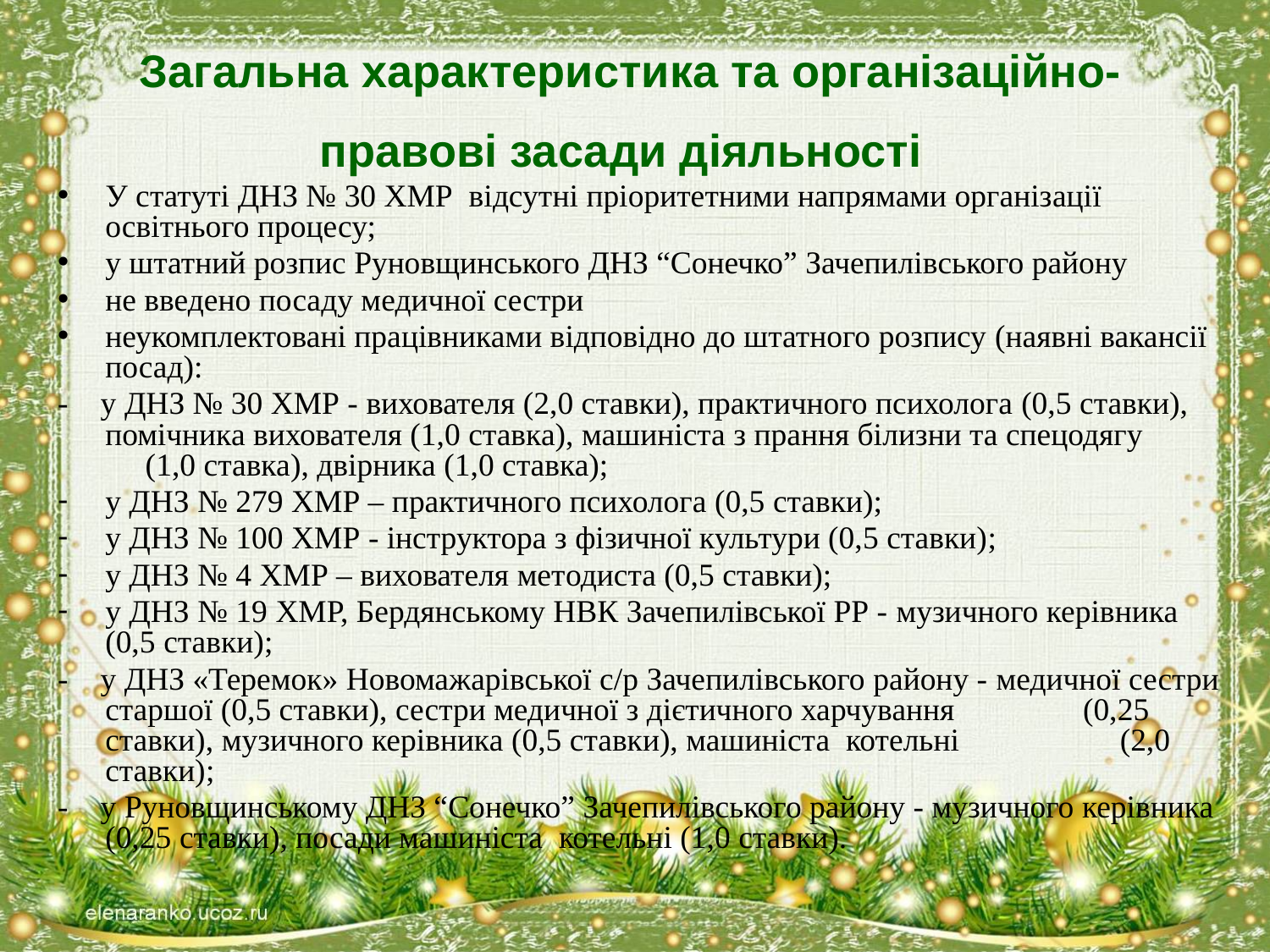

# Загальна характеристика та організаційно-правові засади діяльності
У статуті ДНЗ № 30 ХМР  відсутні пріоритетними напрямами організації освітнього процесу;
у штатний розпис Руновщинського ДНЗ “Сонечко” Зачепилівського району
не введено посаду медичної сестри
неукомплектовані працівниками відповідно до штатного розпису (наявні вакансії посад):
-    у ДНЗ № 30 ХМР - вихователя (2,0 ставки), практичного психолога (0,5 ставки), помічника вихователя (1,0 ставка), машиніста з прання білизни та спецодягу               (1,0 ставка), двірника (1,0 ставка);
у ДНЗ № 279 ХМР – практичного психолога (0,5 ставки);
у ДНЗ № 100 ХМР - інструктора з фізичної культури (0,5 ставки);
у ДНЗ № 4 ХМР – вихователя методиста (0,5 ставки);
у ДНЗ № 19 ХМР, Бердянському НВК Зачепилівської РР - музичного керівника (0,5 ставки);
-    у ДНЗ «Теремок» Новомажарівської с/р Зачепилівського району - медичної сестри старшої (0,5 ставки), сестри медичної з дієтичного харчування                (0,25 ставки), музичного керівника (0,5 ставки), машиніста  котельні                    (2,0 ставки);
-    у Руновщинському ДНЗ “Сонечко” Зачепилівського району - музичного керівника (0,25 ставки), посади машиніста  котельні (1,0 ставки).